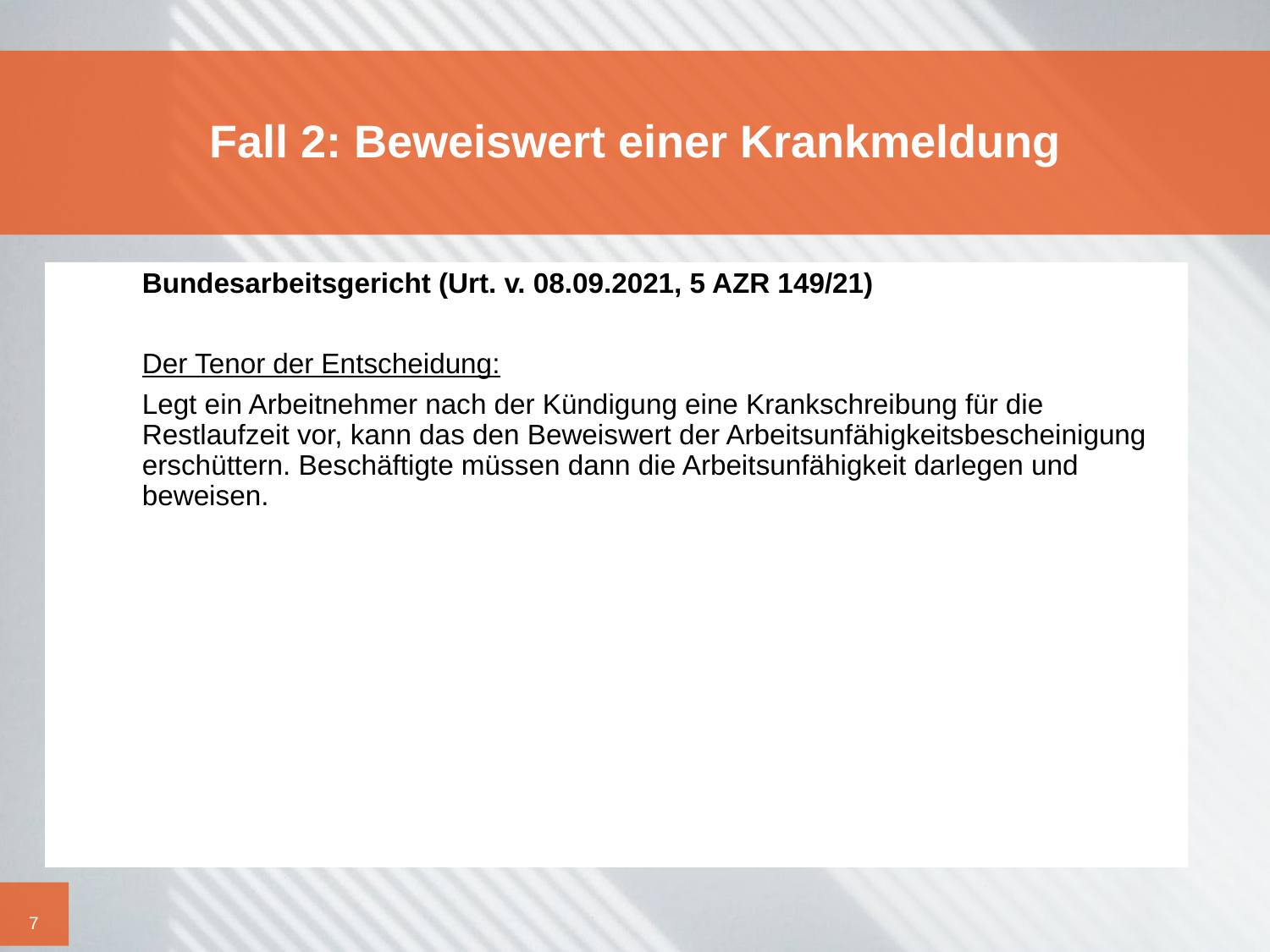

# Fall 2: Beweiswert einer Krankmeldung
	Bundesarbeitsgericht (Urt. v. 08.09.2021, 5 AZR 149/21)

	Der Tenor der Entscheidung:
	Legt ein Arbeitnehmer nach der Kündigung eine Krankschreibung für die Restlaufzeit vor, kann das den Beweiswert der Arbeitsunfähigkeitsbescheinigung erschüttern. Beschäftigte müssen dann die Arbeitsunfähigkeit darlegen und beweisen.